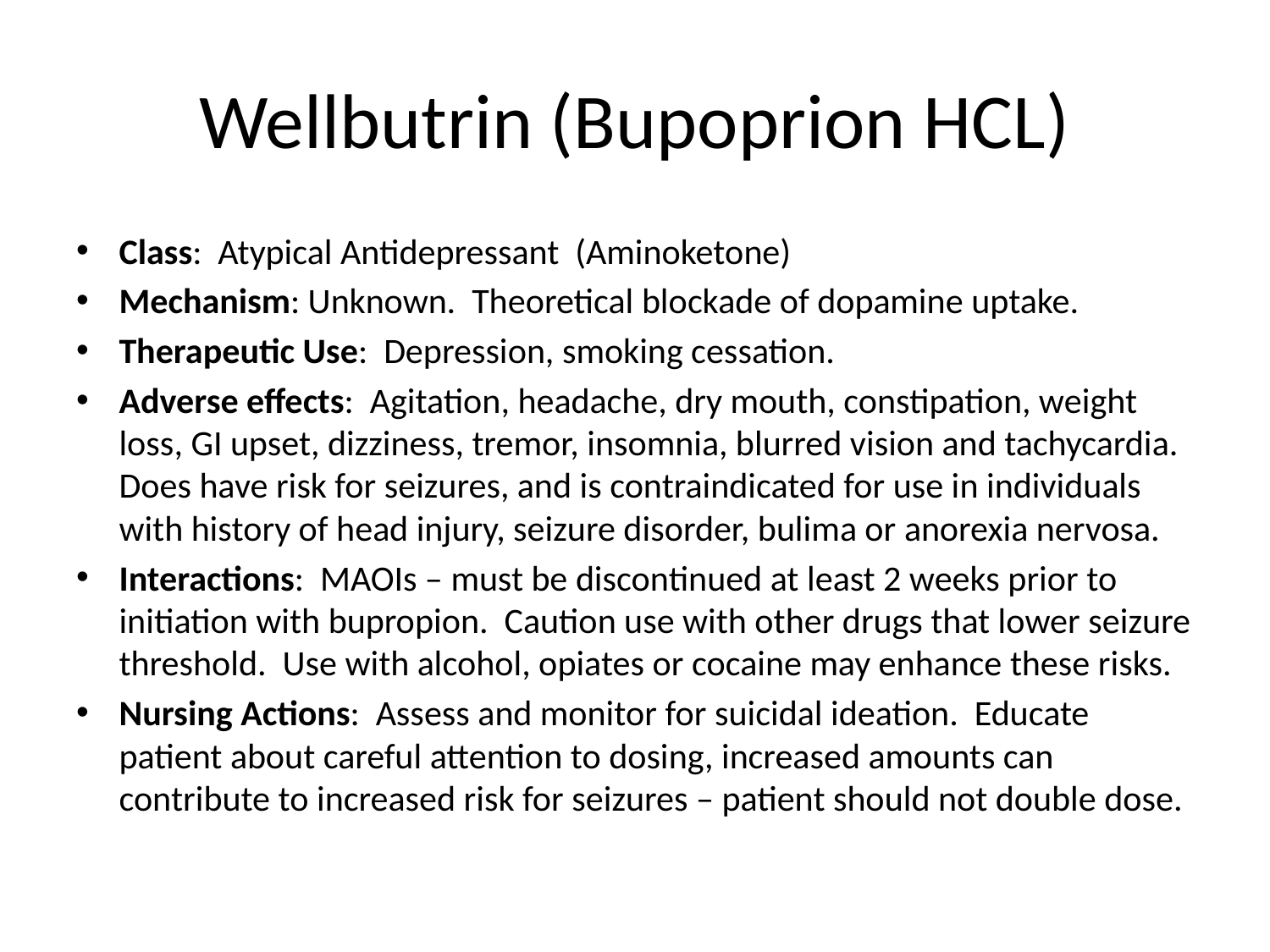

# Wellbutrin (Bupoprion HCL)
Class:  Atypical Antidepressant  (Aminoketone)
Mechanism: Unknown.  Theoretical blockade of dopamine uptake.
Therapeutic Use:  Depression, smoking cessation.
Adverse effects:  Agitation, headache, dry mouth, constipation, weight loss, GI upset, dizziness, tremor, insomnia, blurred vision and tachycardia.  Does have risk for seizures, and is contraindicated for use in individuals with history of head injury, seizure disorder, bulima or anorexia nervosa.
Interactions:  MAOIs – must be discontinued at least 2 weeks prior to initiation with bupropion.  Caution use with other drugs that lower seizure threshold.  Use with alcohol, opiates or cocaine may enhance these risks.
Nursing Actions:  Assess and monitor for suicidal ideation.  Educate patient about careful attention to dosing, increased amounts can contribute to increased risk for seizures – patient should not double dose.